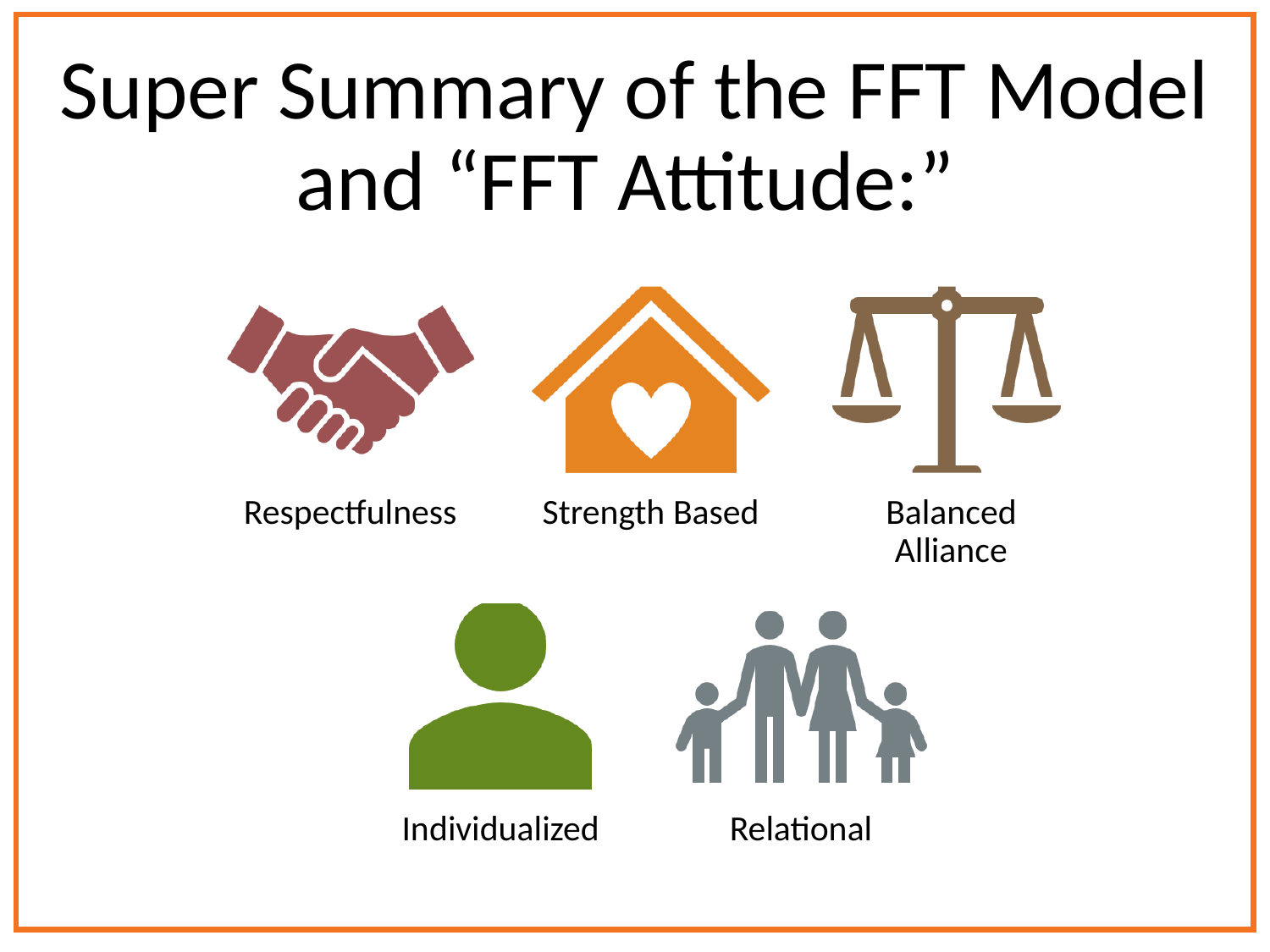

Super Summary of the FFT Model and “FFT Attitude:”
Respectfulness
Strength Based
Balanced Alliance
Individualized
Relational